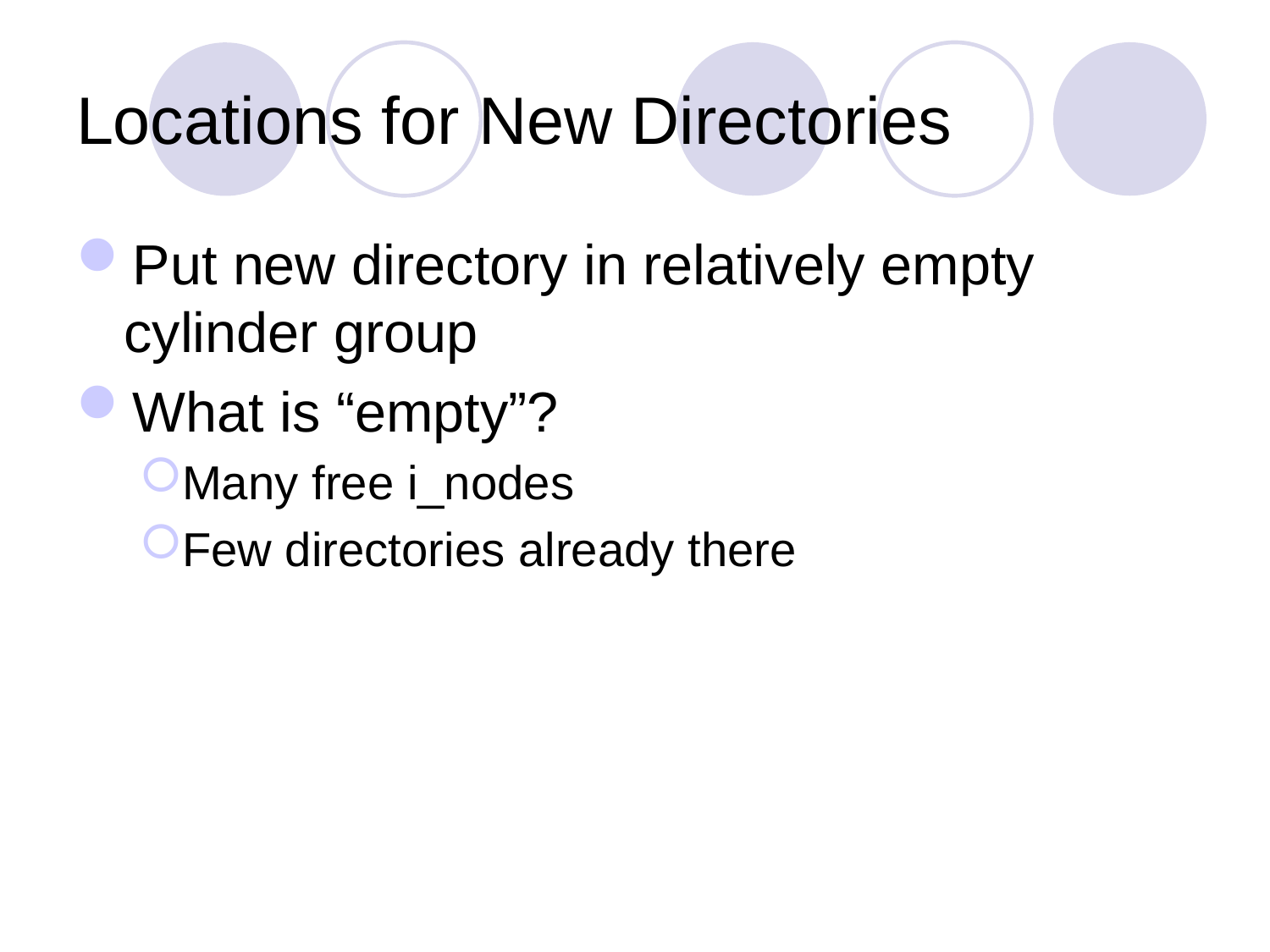

# Locations for New Directories
Put new directory in relatively empty cylinder group
What is “empty”?
Many free i_nodes
Few directories already there